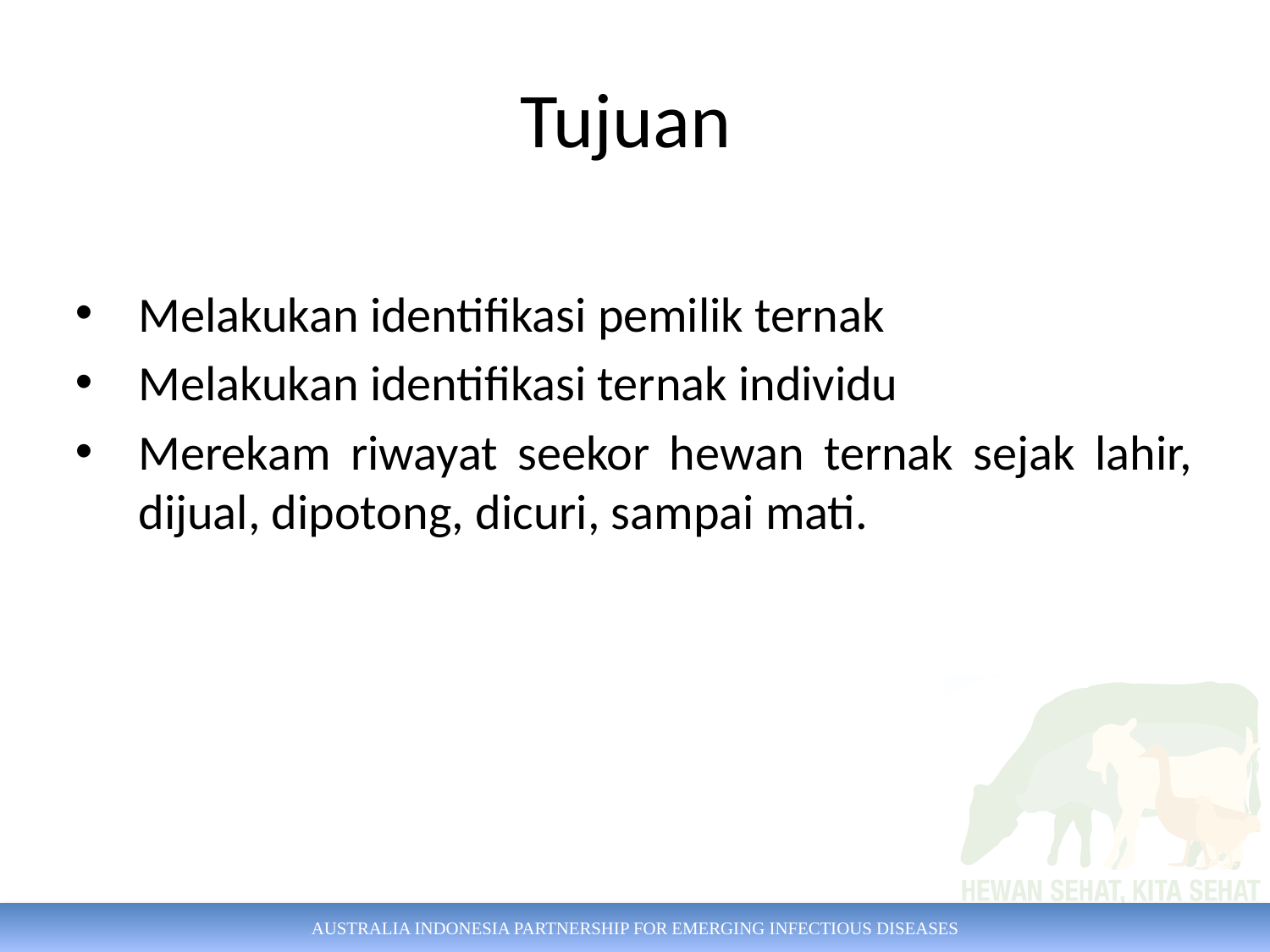

# Tujuan
Melakukan identifikasi pemilik ternak
Melakukan identifikasi ternak individu
Merekam riwayat seekor hewan ternak sejak lahir, dijual, dipotong, dicuri, sampai mati.